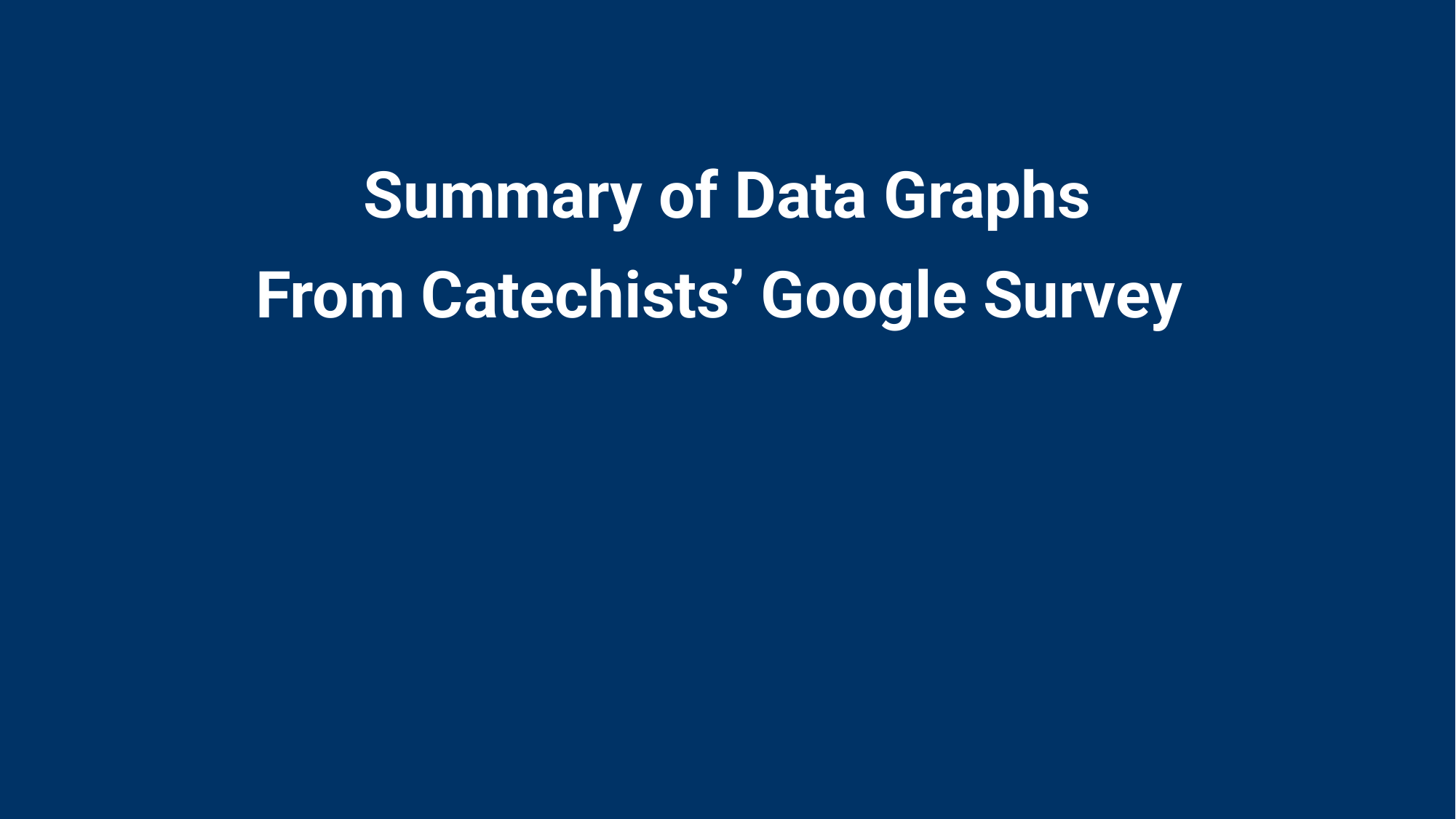

Summary of Data Graphs
From Catechists’ Google Survey